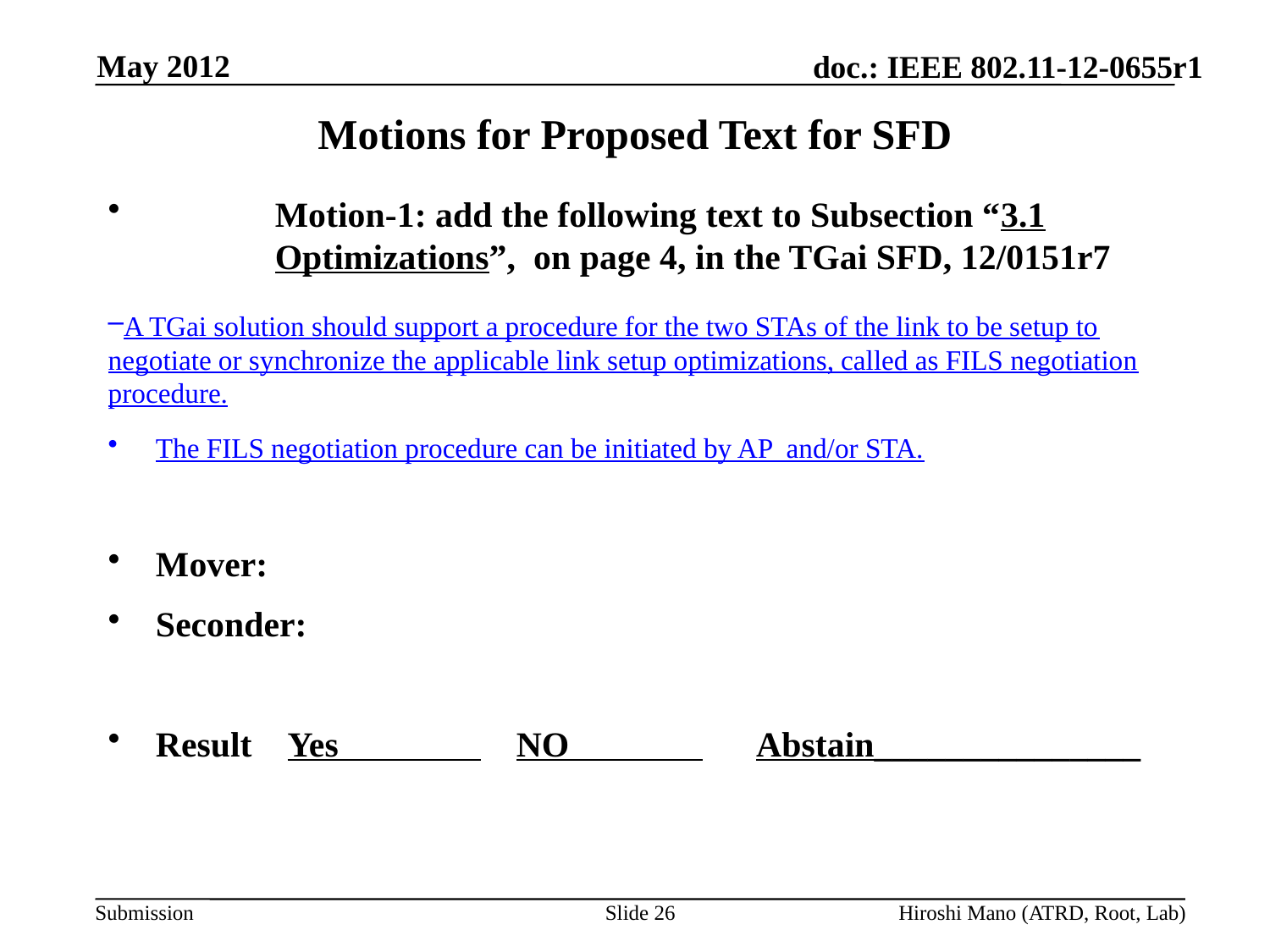

May 2012
# Motions for Proposed Text for SFD
Motion-1: add the following text to Subsection “3.1 Optimizations”,  on page 4, in the TGai SFD, 12/0151r7
A TGai solution should support a procedure for the two STAs of the link to be setup to negotiate or synchronize the applicable link setup optimizations, called as FILS negotiation procedure.
The FILS negotiation procedure can be initiated by AP  and/or STA.

Mover:
Seconder:

Result    Yes                    NO                     Abstain_______________

Slide 26
Hiroshi Mano (ATRD, Root, Lab)